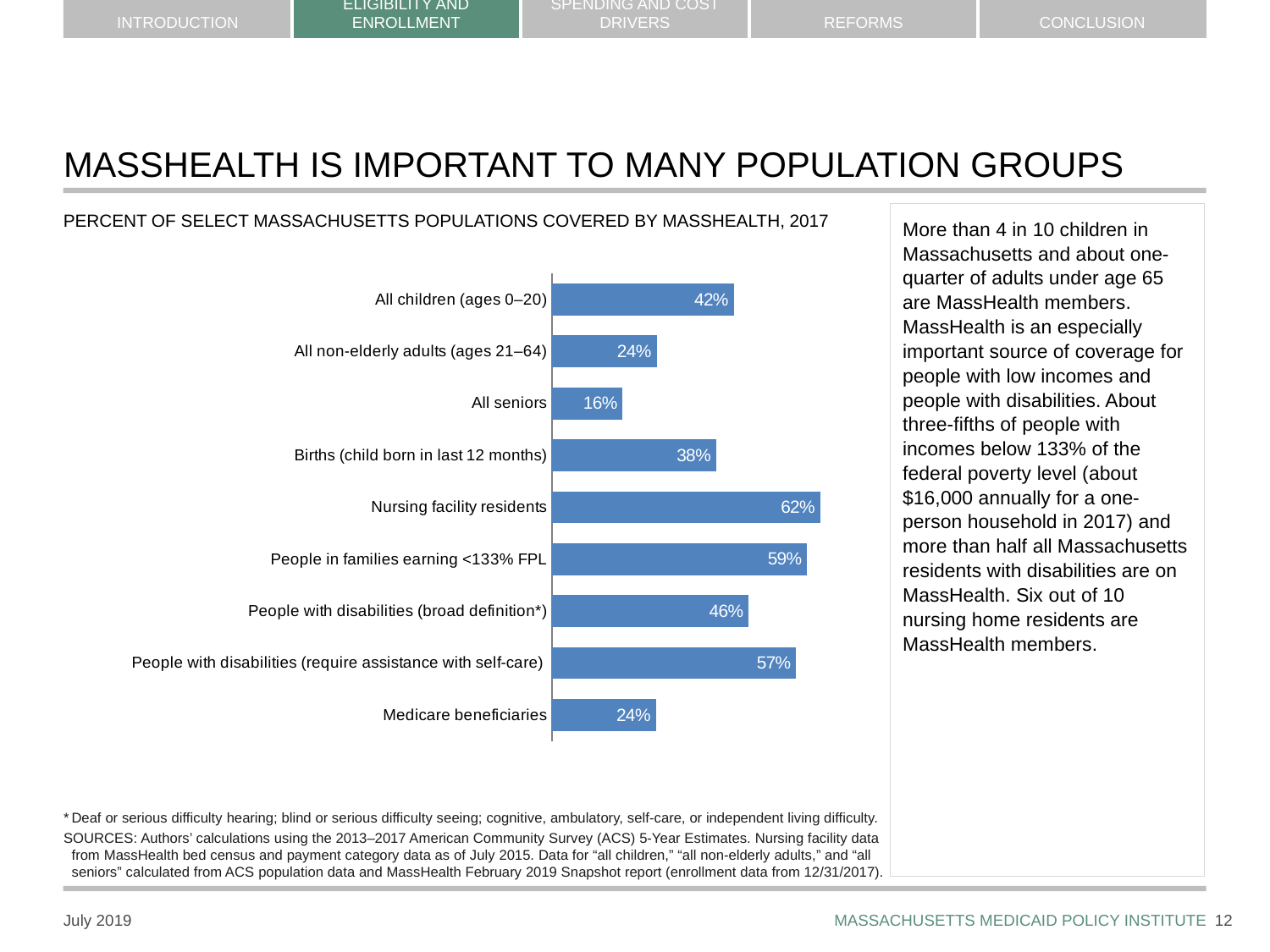

# MASSHEALTH IS IMPORTANT TO MANY POPULATION GROUPS
PERCENT OF SELECT MASSACHUSETTS POPULATIONS COVERED BY MASSHEALTH, 2017
More than 4 in 10 children in Massachusetts and about one-quarter of adults under age 65 are MassHealth members. MassHealth is an especially important source of coverage for people with low incomes and people with disabilities. About three-fifths of people with incomes below 133% of the federal poverty level (about $16,000 annually for a one-person household in 2017) and more than half all Massachusetts residents with disabilities are on MassHealth. Six out of 10 nursing home residents are MassHealth members.

### Chart

| Category | 2017 |
|---|---|
| Medicare beneficiaries | 0.2411 |
| People with disabilities (require assistance with self-care)  | 0.5671 |
| People with disabilities (broad definition*) | 0.4565 |
| People in families earning <133% FPL | 0.5926 |
| Nursing facility residents | 0.623 |
| Births (child born in last 12 months) | 0.3811 |
| All seniors | 0.16400460680675702 |
| All non-elderly adults (ages 21–64) | 0.24274707465056097 |
| All children (ages 0–20) | 0.4223387454529323 |
*	Deaf or serious difficulty hearing; blind or serious difficulty seeing; cognitive, ambulatory, self-care, or independent living difficulty.
sources: Authors’ calculations using the 2013–2017 American Community Survey (ACS) 5-Year Estimates. Nursing facility data from MassHealth bed census and payment category data as of July 2015. Data for “all children,” “all non-elderly adults,” and “all seniors” calculated from ACS population data and MassHealth February 2019 Snapshot report (enrollment data from 12/31/2017).
12